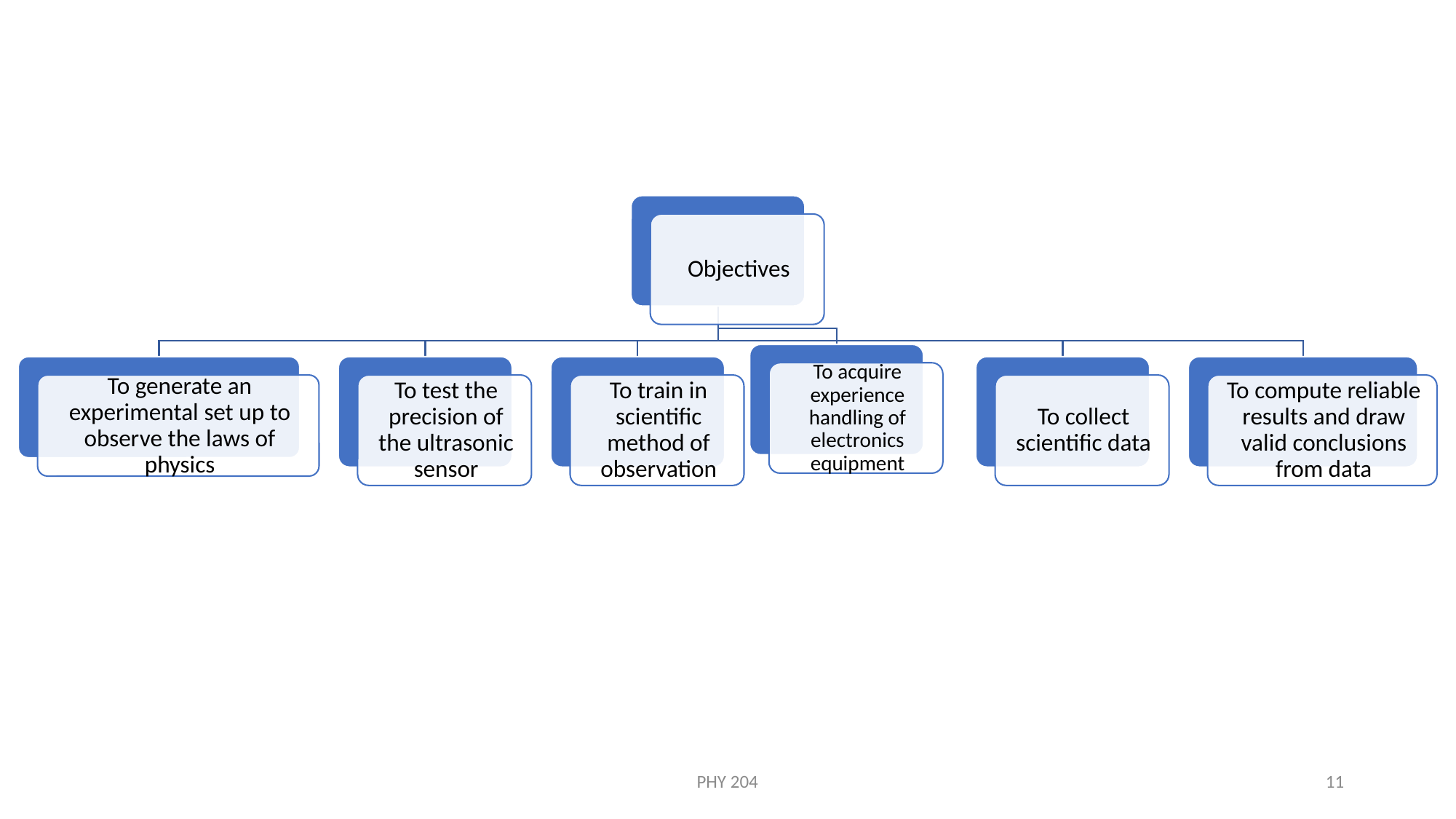

Objectives
To generate an experimental set up to observe the laws of physics
To test the precision of the ultrasonic sensor
To train in scientific method of observation
To acquire experience handling of electronics equipment
To collect scientific data
To compute reliable results and draw valid conclusions from data
PHY 204
11